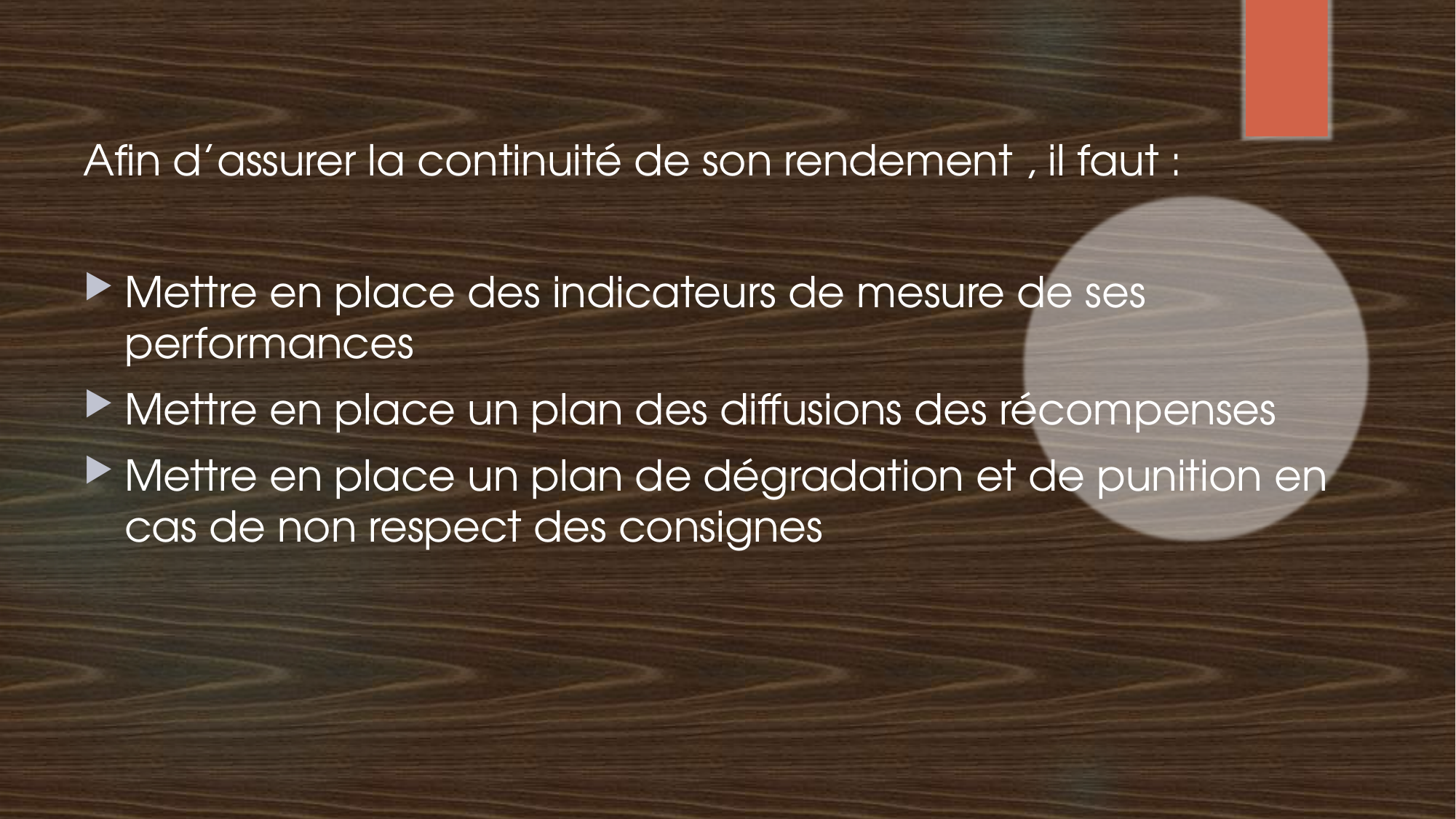

Afin d’assurer la continuité de son rendement , il faut :

Mettre en place des indicateurs de mesure de ses performances
Mettre en place un plan des diffusions des récompenses
Mettre en place un plan de dégradation et de punition en cas de non respect des consignes